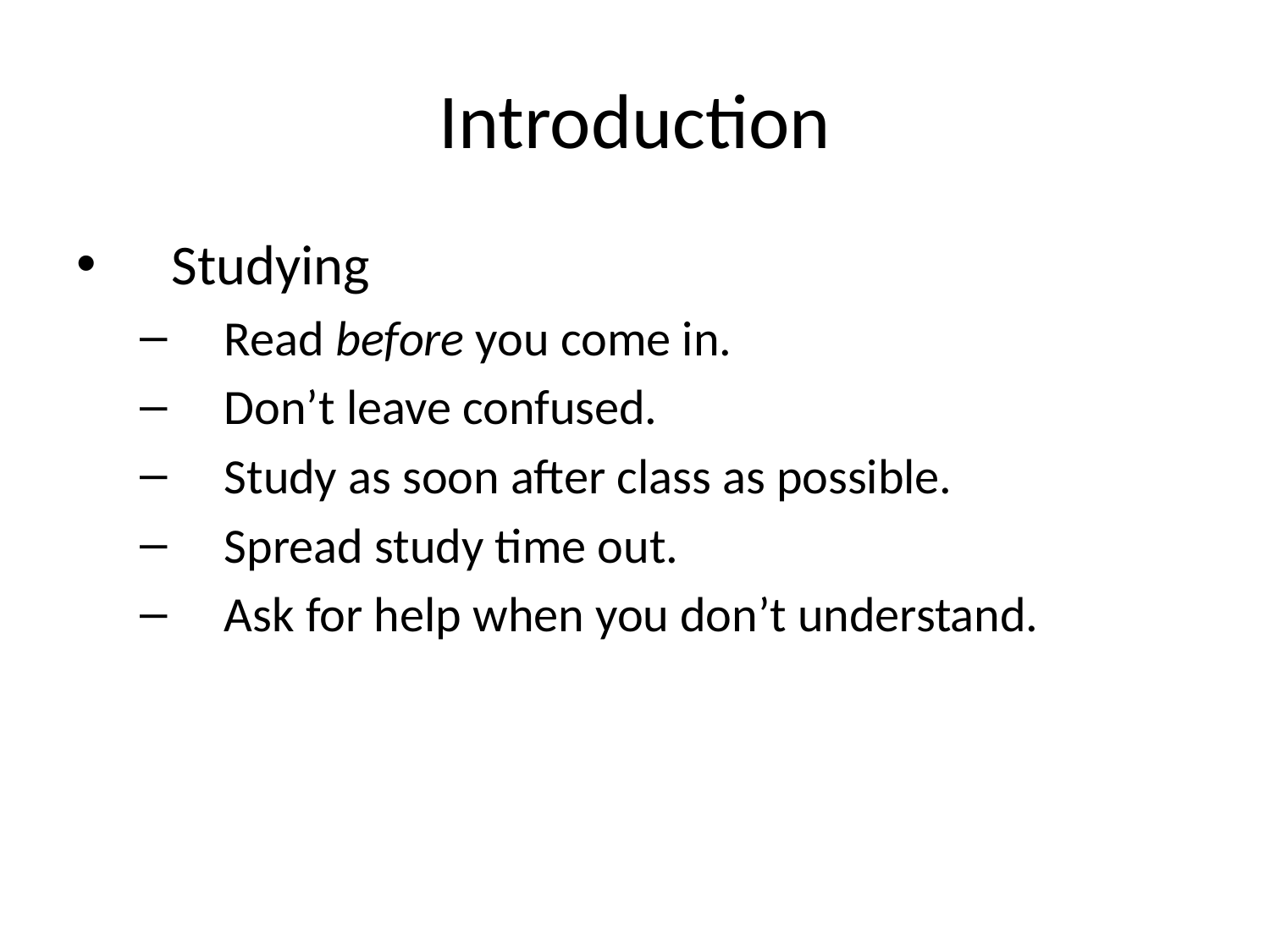

# Introduction
Studying
Read before you come in.
Don’t leave confused.
Study as soon after class as possible.
Spread study time out.
Ask for help when you don’t understand.